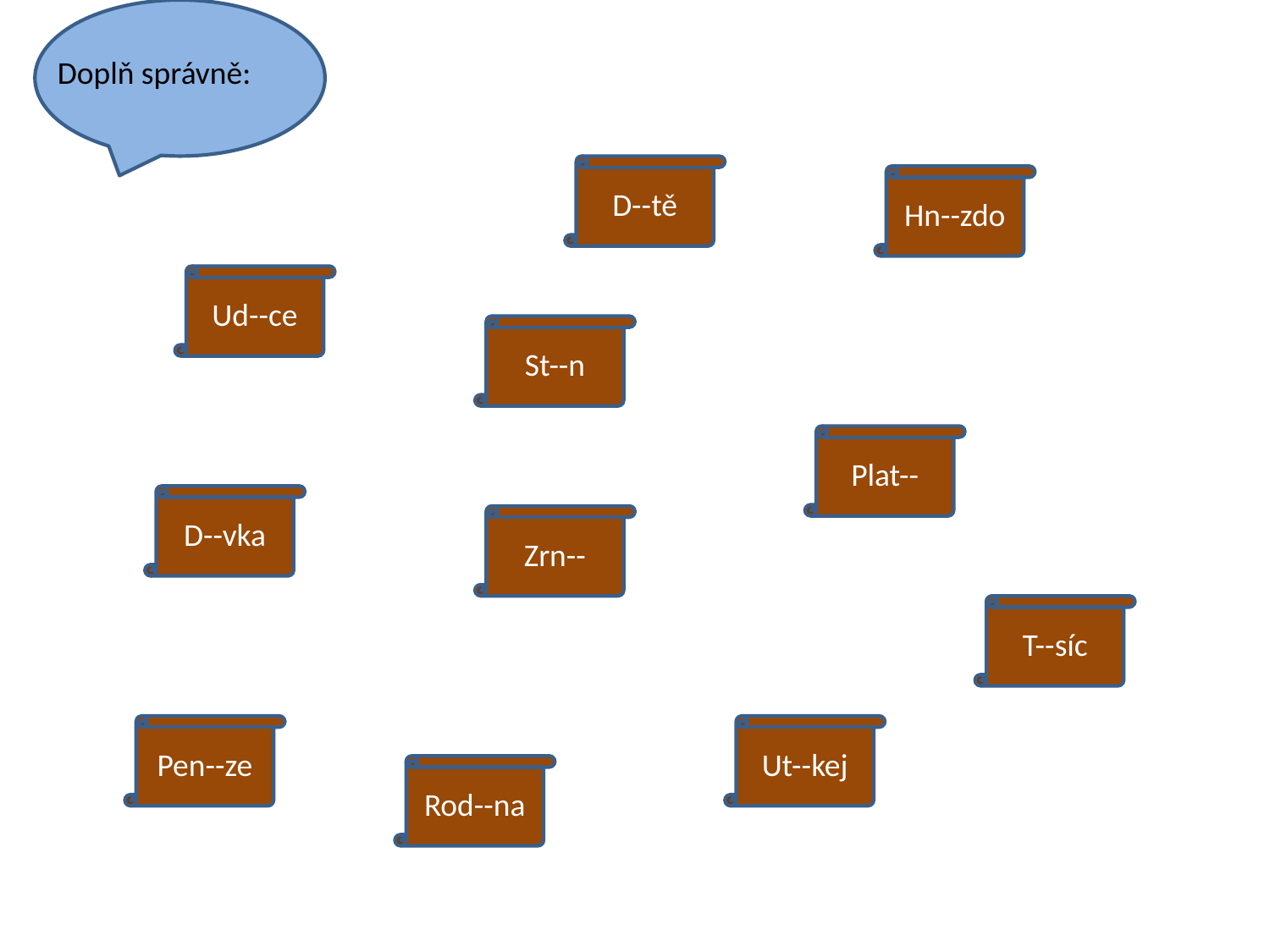

Doplň správně:
D--tě
Hn--zdo
Ud--ce
St--n
Plat--
D--vka
Zrn--
T--síc
Pen--ze
Ut--kej
Rod--na